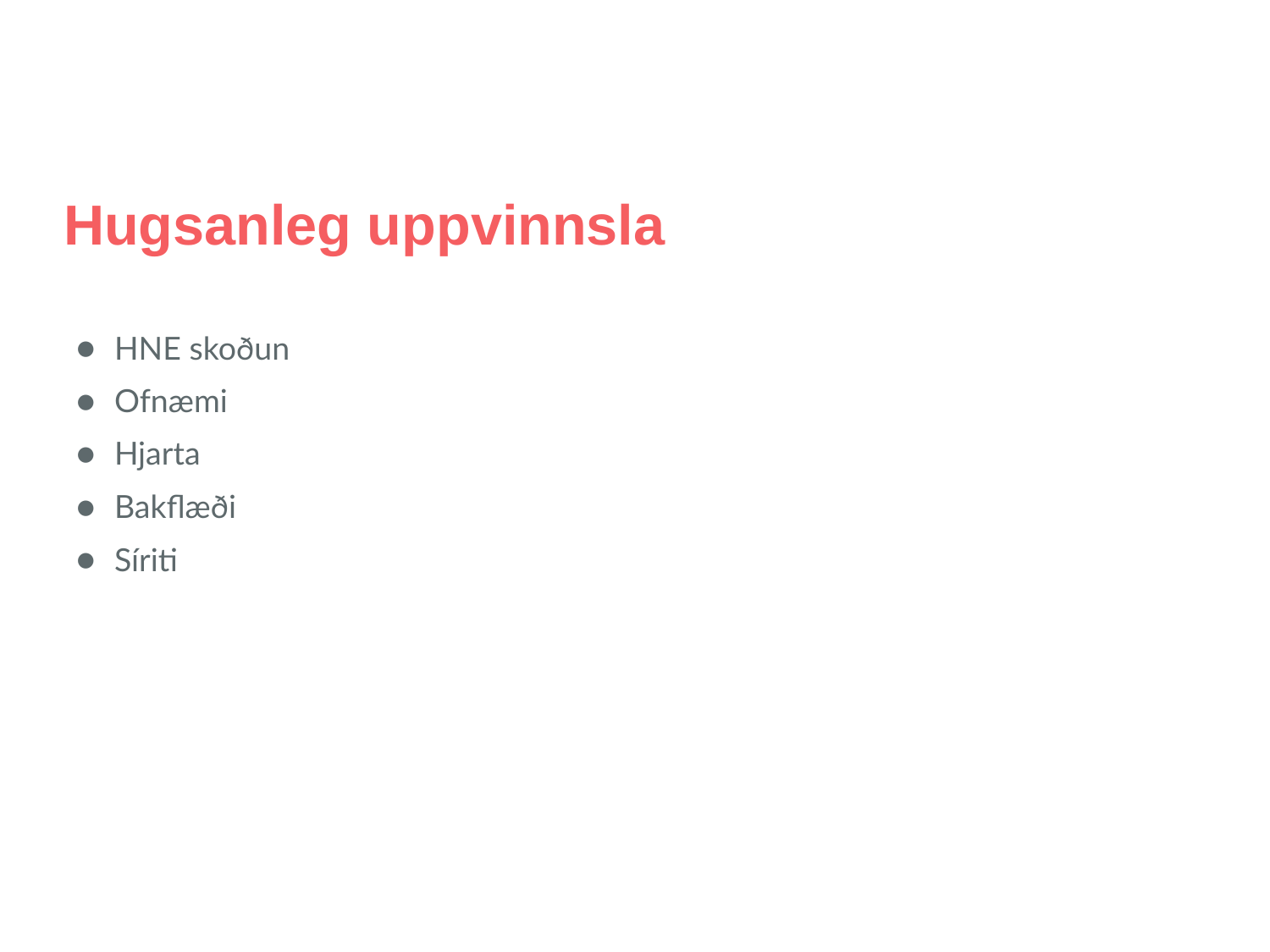

# Hugsanleg uppvinnsla

HNE skoðun
Ofnæmi
Hjarta
Bakflæði
Síriti